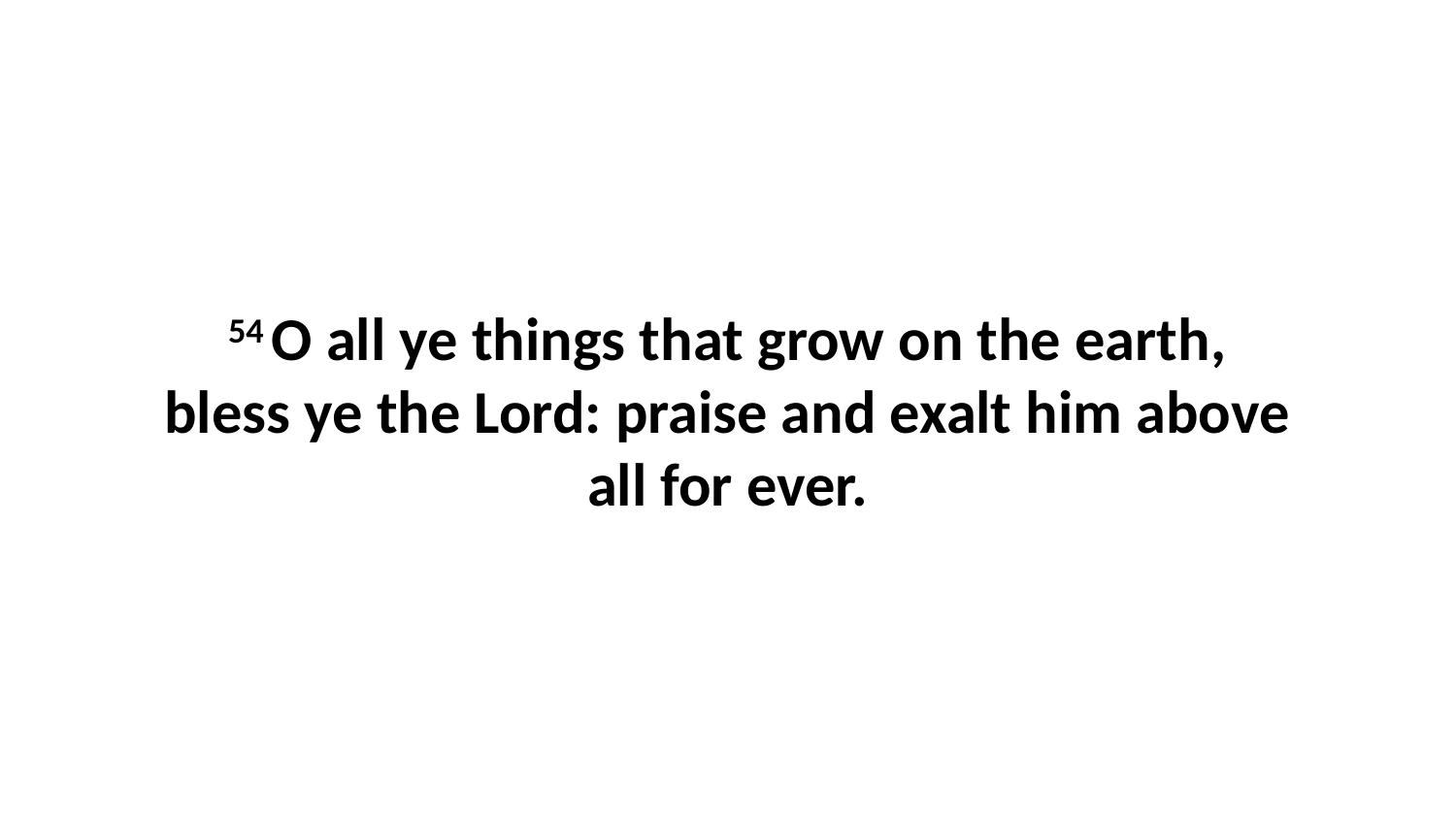

54 O all ye things that grow on the earth, bless ye the Lord: praise and exalt him above all for ever.